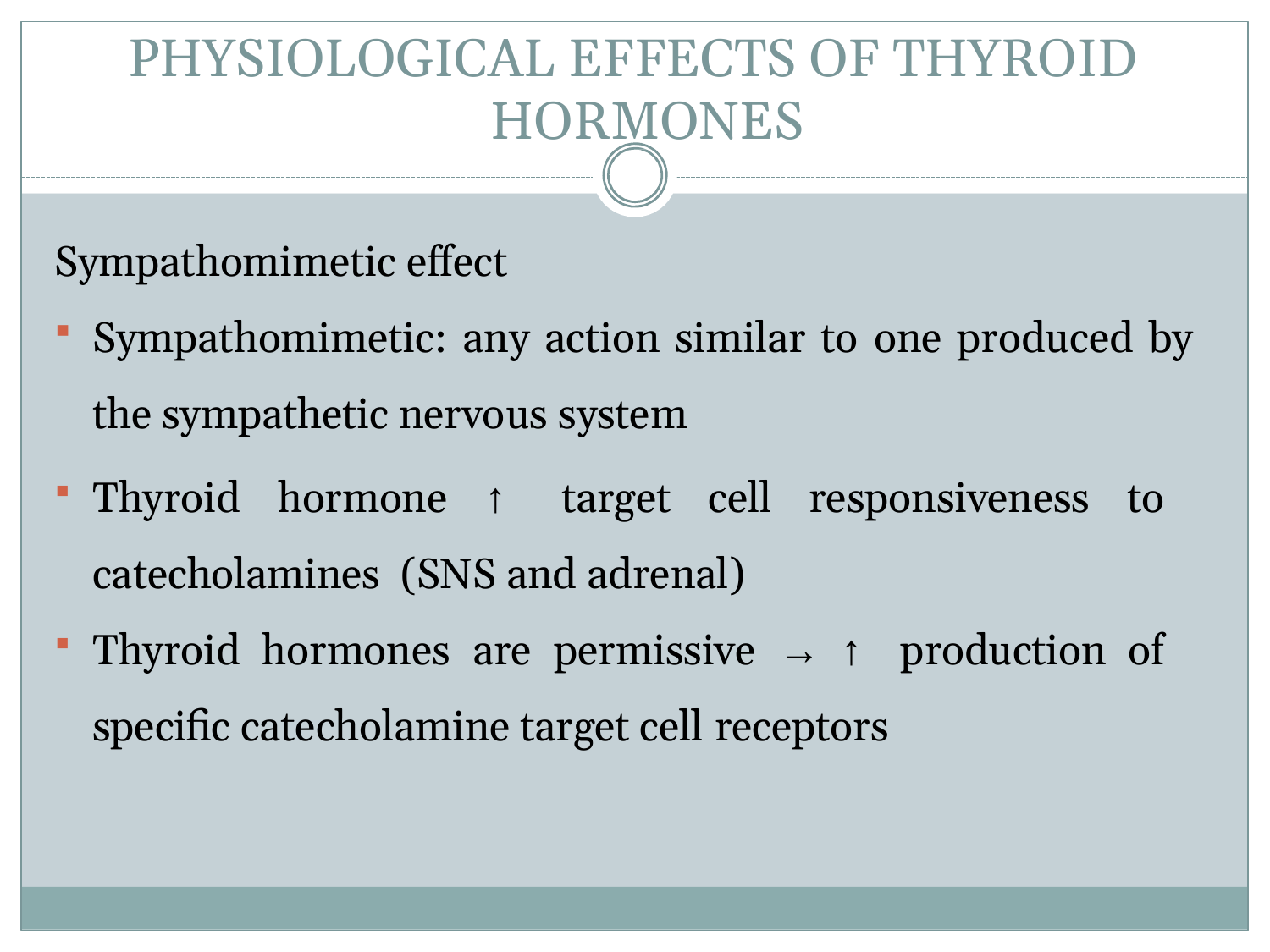

# PHYSIOLOGICAL EFFECTS OF THYROID  HORMONES
Sympathomimetic effect
Sympathomimetic: any action similar to one produced by the sympathetic nervous system
Thyroid hormone ↑ target cell responsiveness to catecholamines  (SNS and adrenal)
Thyroid hormones are permissive → ↑ production of specific catecholamine target cell receptors